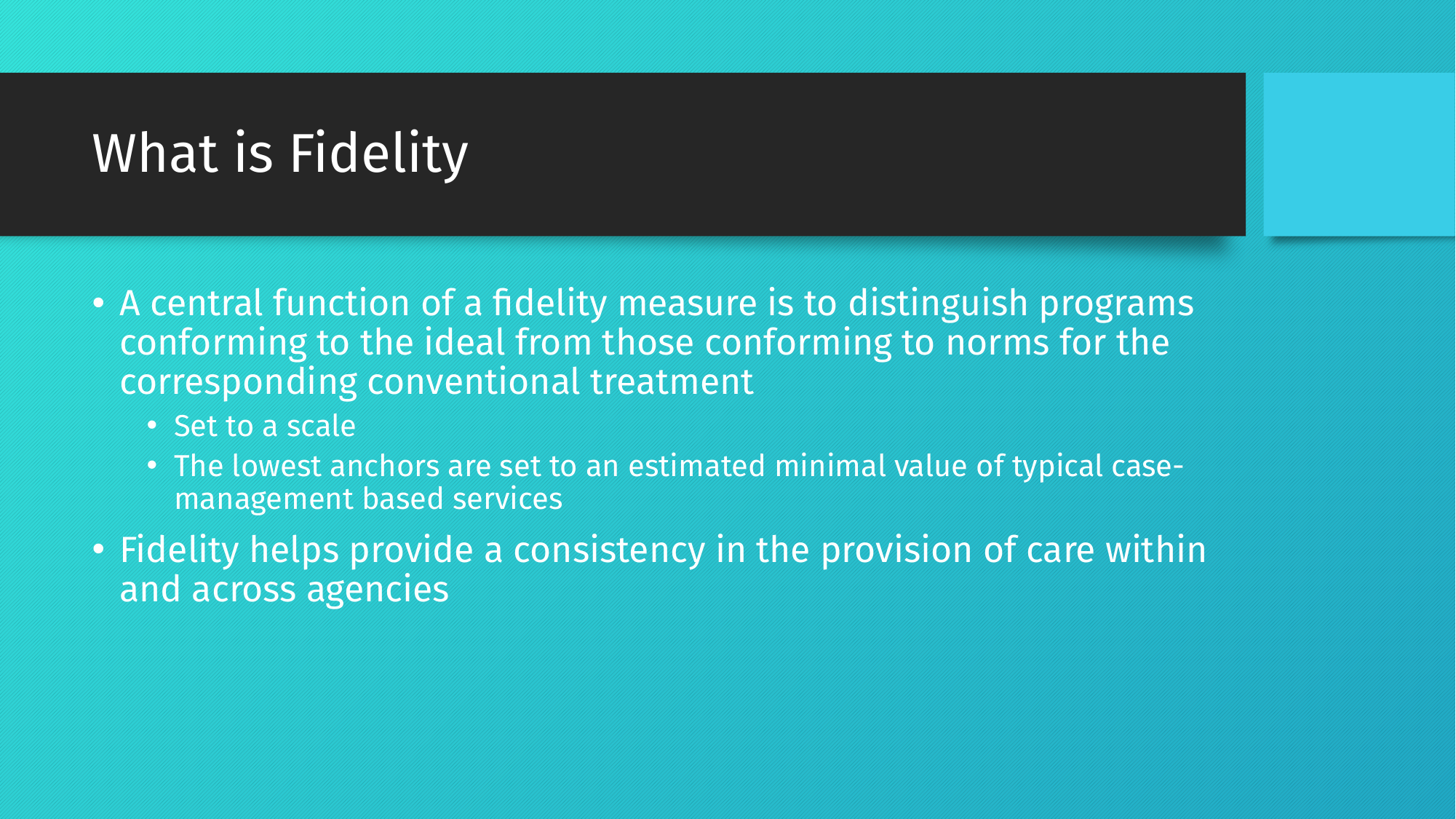

# What is Fidelity
A central function of a fidelity measure is to distinguish programs conforming to the ideal from those conforming to norms for the corresponding conventional treatment
Set to a scale
The lowest anchors are set to an estimated minimal value of typical case-management based services
Fidelity helps provide a consistency in the provision of care within and across agencies